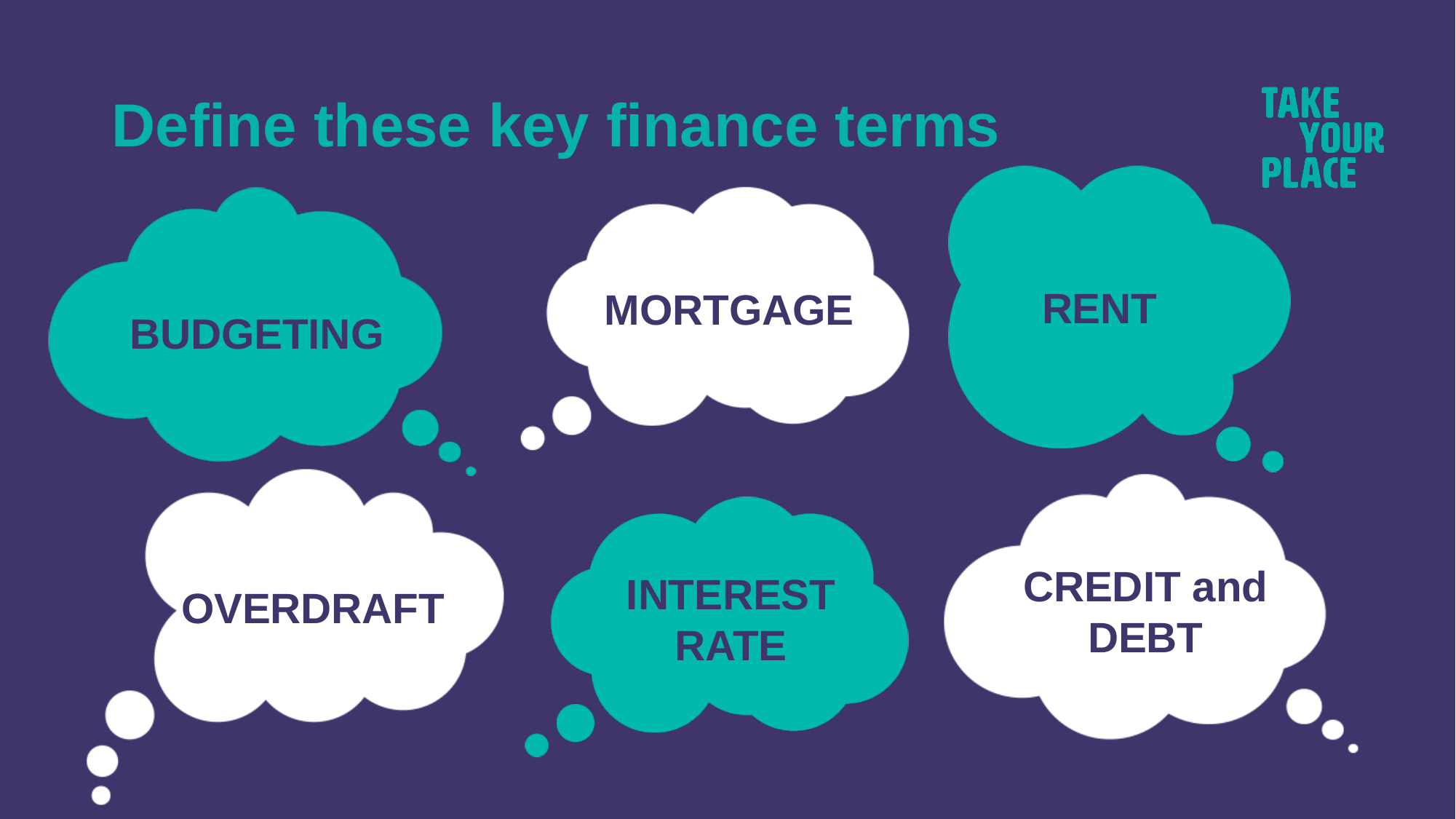

# Define these key finance terms
RENT
MORTGAGE
BUDGETING
OVERDRAFT
CREDIT and DEBT
INTEREST RATE